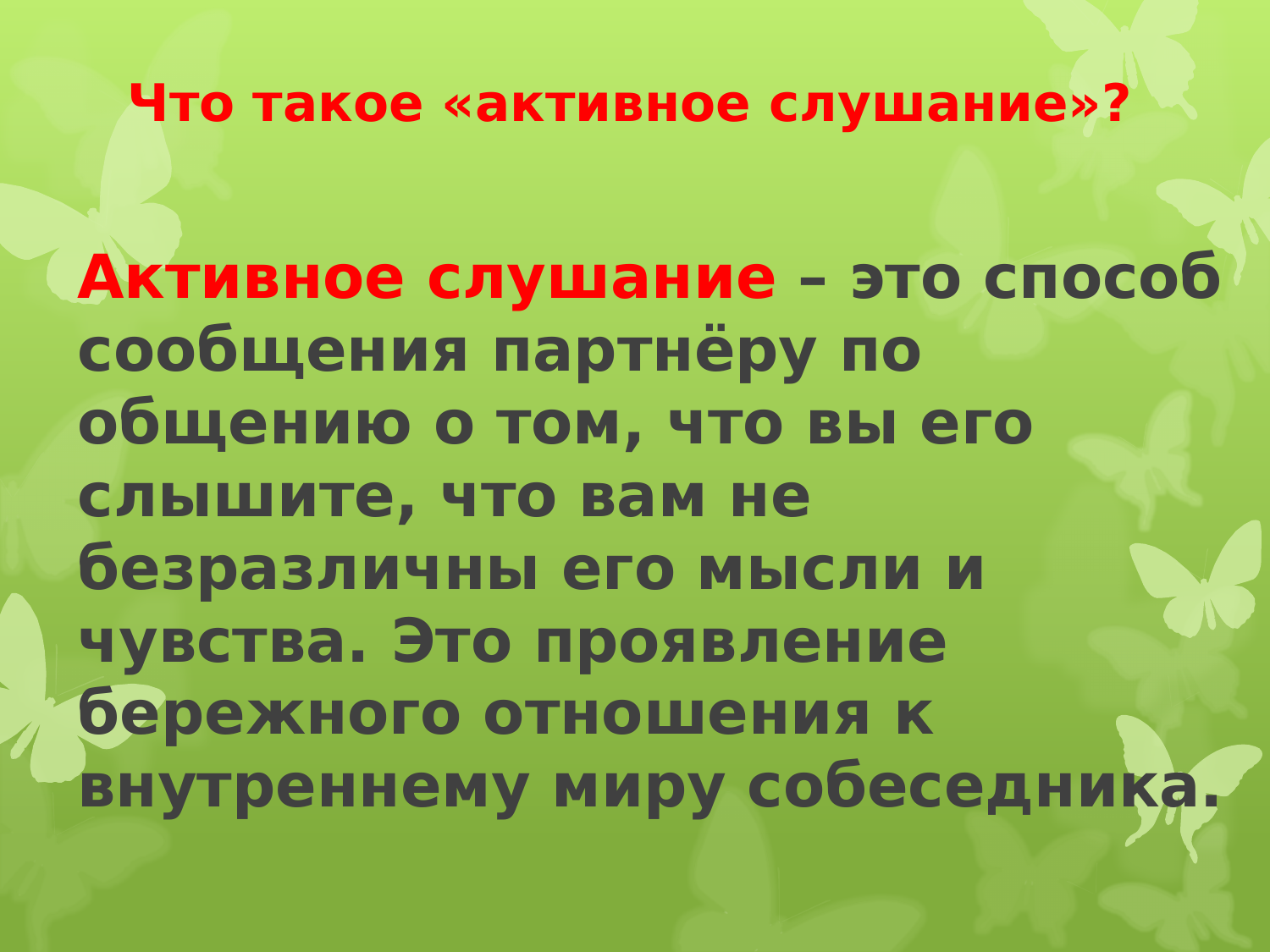

# Что такое «активное слушание»?
Активное слушание – это способ сообщения партнёру по общению о том, что вы его слышите, что вам не безразличны его мысли и чувства. Это проявление бережного отношения к внутреннему миру собеседника.